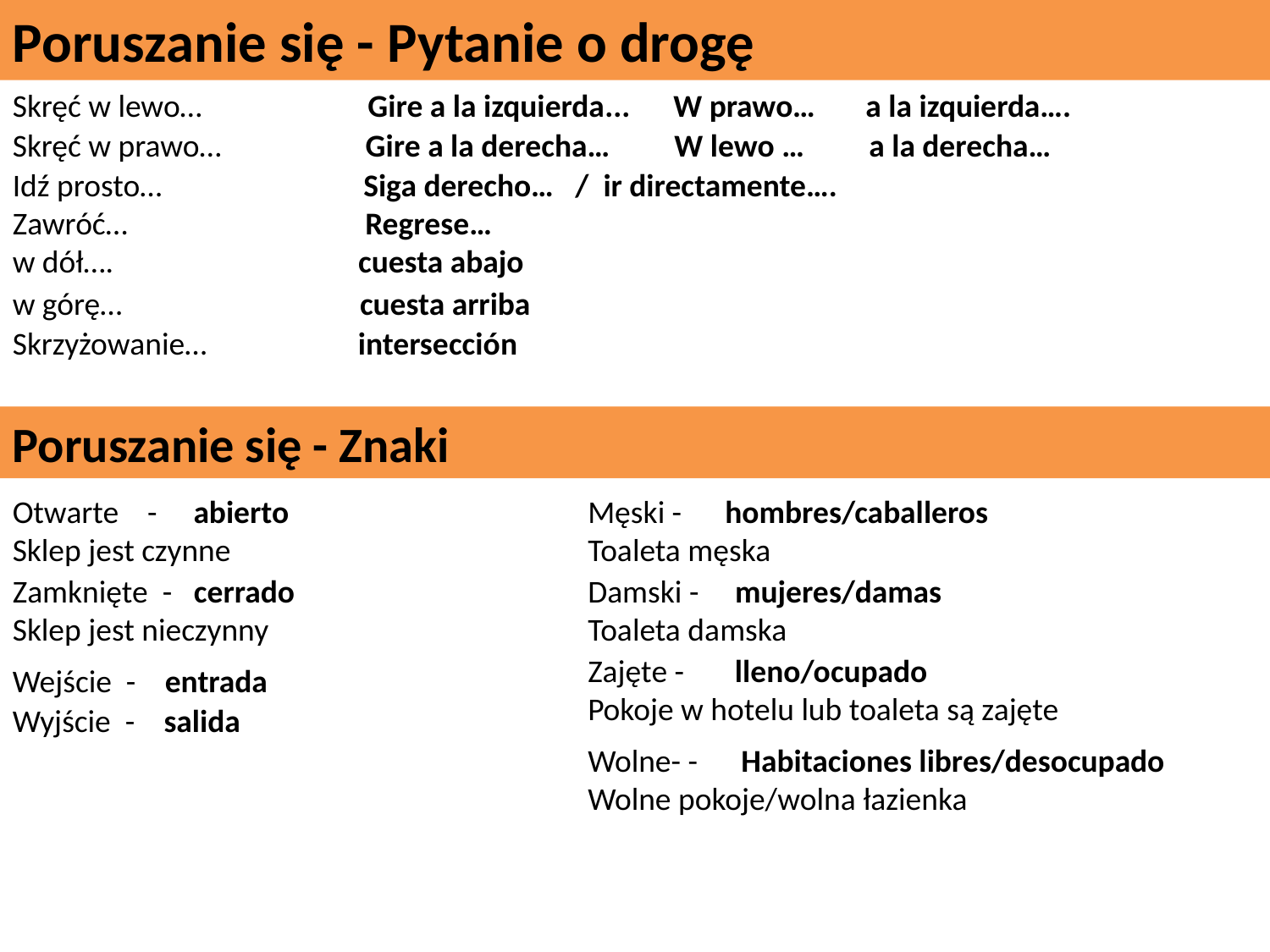

Poruszanie się - Pytanie o drogę
Skręć w lewo…                       Gire a la izquierda...      W prawo…       a la izquierda….

Skręć w prawo…                    Gire a la derecha…         W lewo …         a la derecha…

Idź prosto…                            Siga derecho…   /  ir directamente….
Zawróć…                                 Regrese…
w dół….                                  cuesta abajo

w górę…                                 cuesta arriba

Skrzyżowanie…                     intersección
Poruszanie się - Znaki
Otwarte    -     abierto
Sklep jest czynne
Męski -      hombres/caballeros
Toaleta męska

Zamknięte  -   cerrado
Sklep jest nieczynny
Damski -     mujeres/damas
Toaleta damska
Zajęte -       lleno/ocupado
Pokoje w hotelu lub toaleta są zajęte
Wejście  -    entrada
Wyjście  -    salida
Wolne- -      Habitaciones libres/desocupado
Wolne pokoje/wolna łazienka